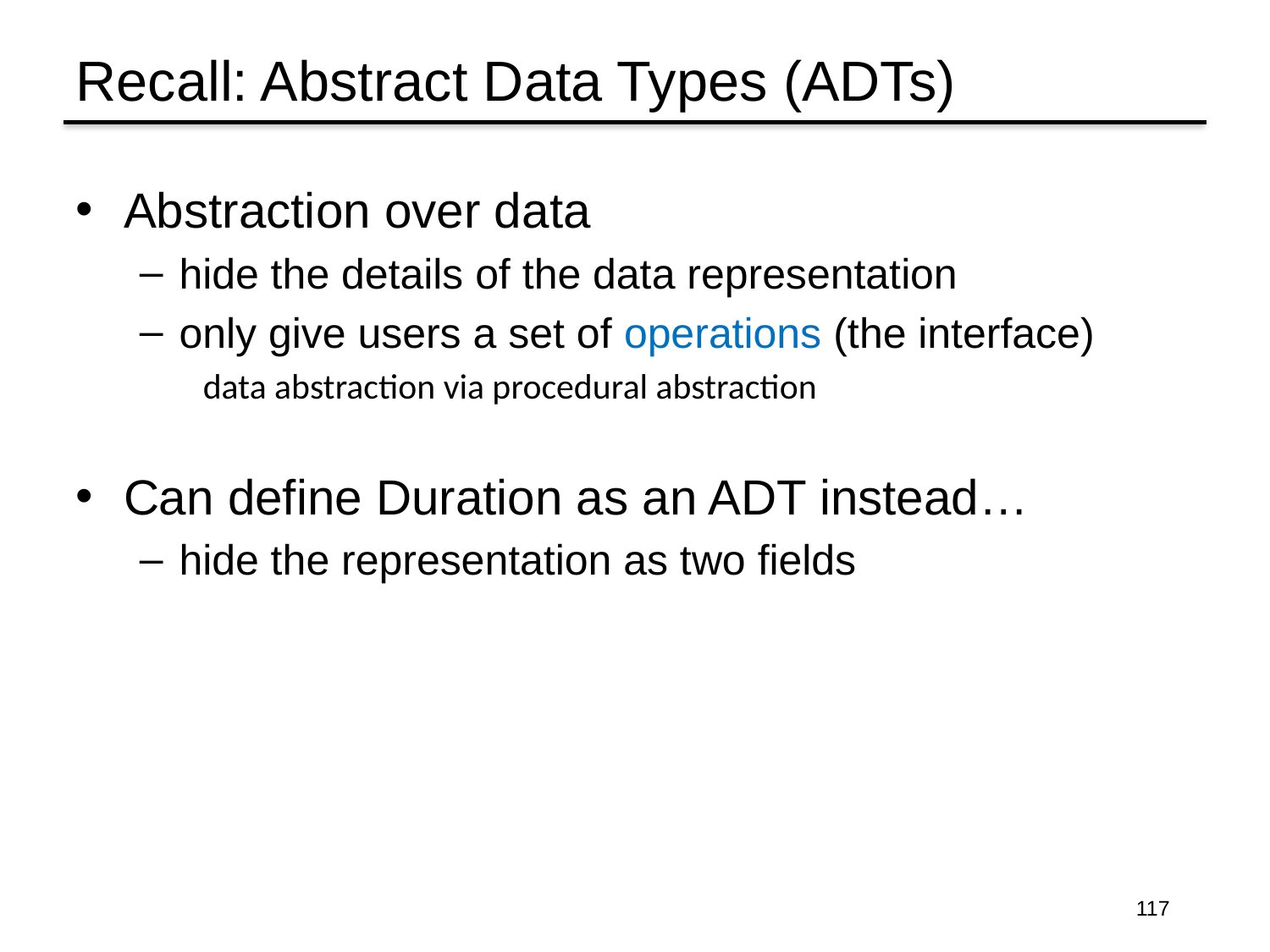

# Recall: Abstract Data Types (ADTs)
Abstraction over data
hide the details of the data representation
only give users a set of operations (the interface)
data abstraction via procedural abstraction

Can define Duration as an ADT instead…
hide the representation as two fields
117